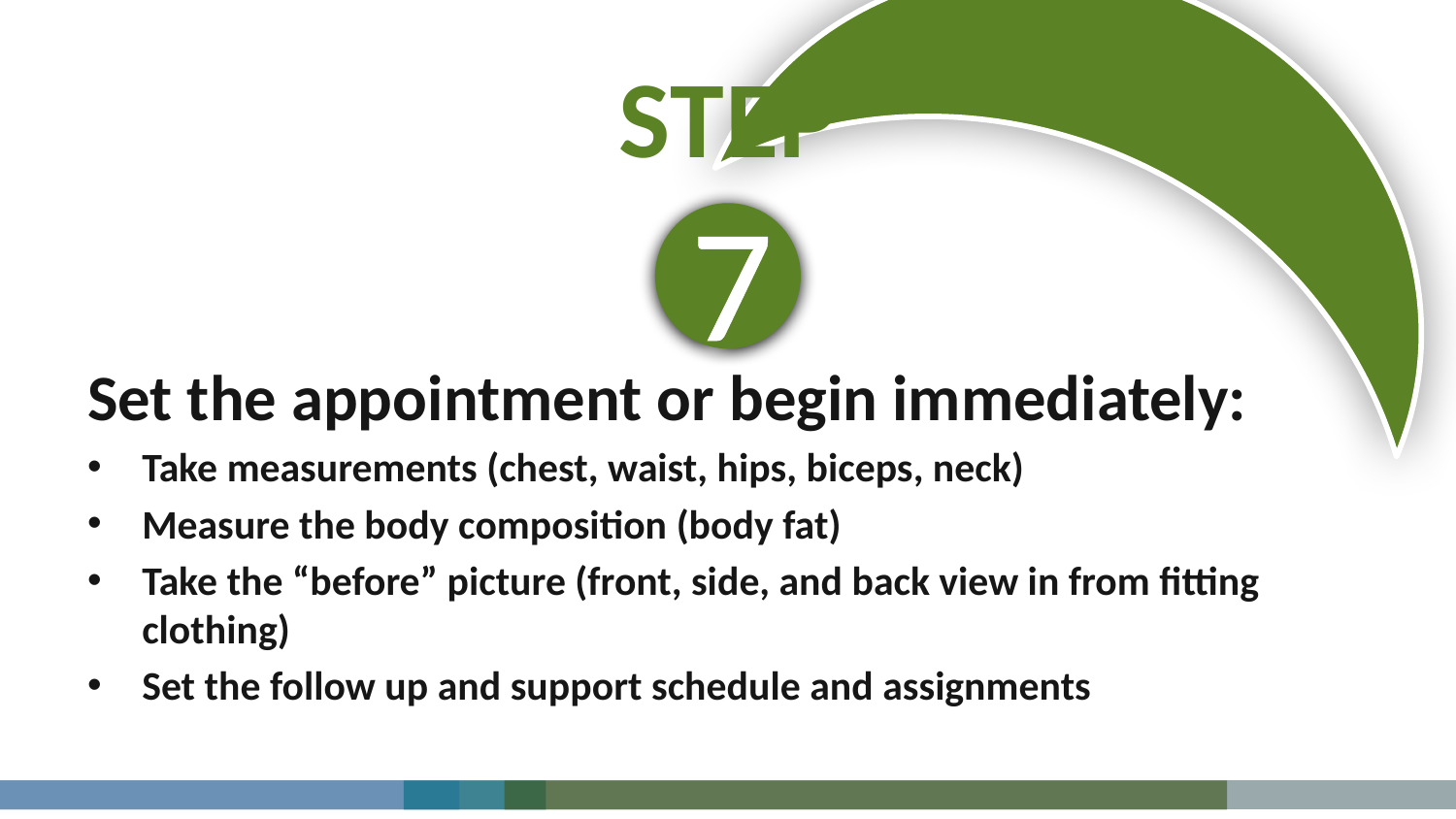

# STEP
7
Set the appointment or begin immediately:
Take measurements (chest, waist, hips, biceps, neck)
Measure the body composition (body fat)
Take the “before” picture (front, side, and back view in from fitting clothing)
Set the follow up and support schedule and assignments